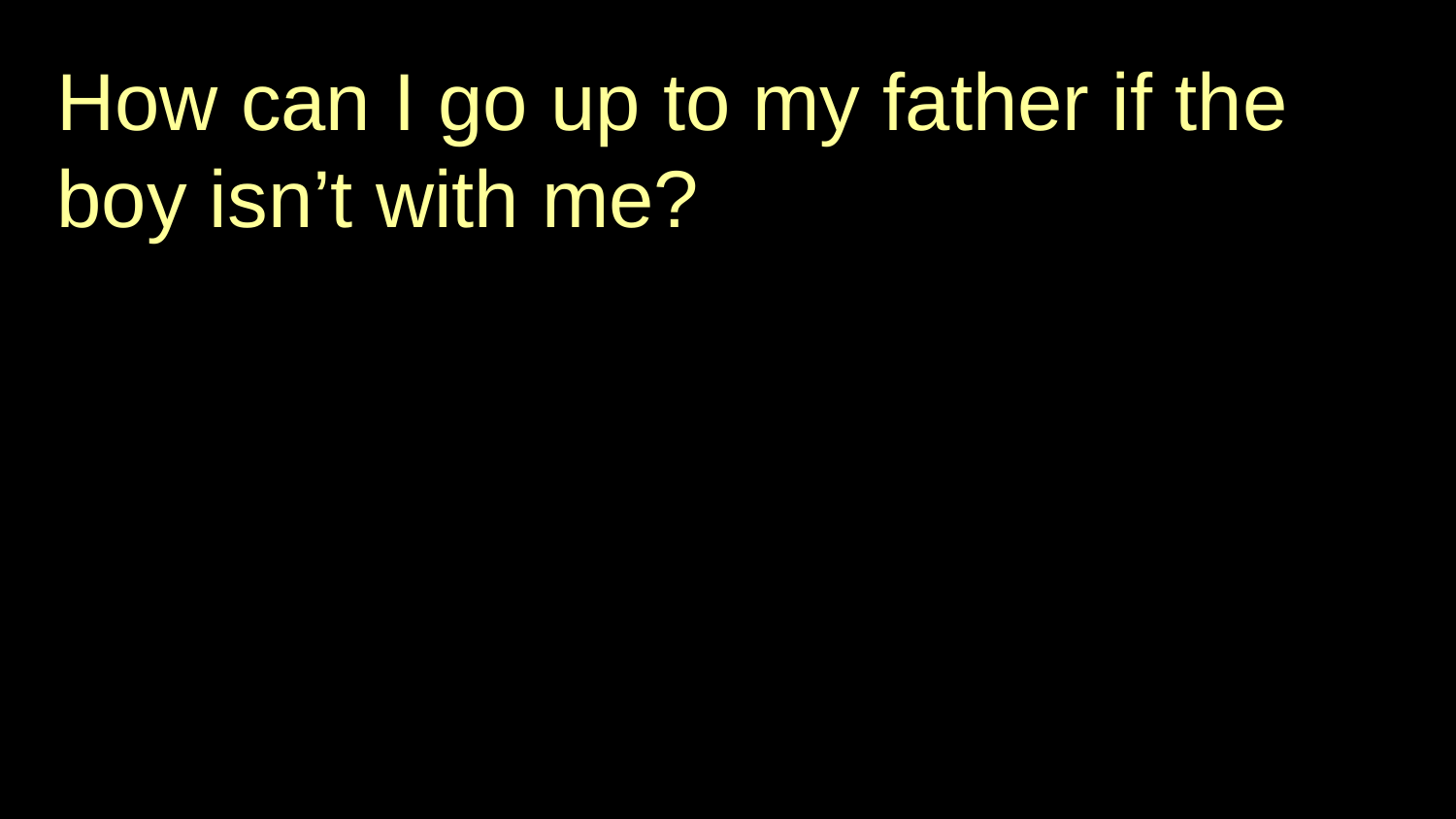

How can I go up to my father if the boy isn’t with me?